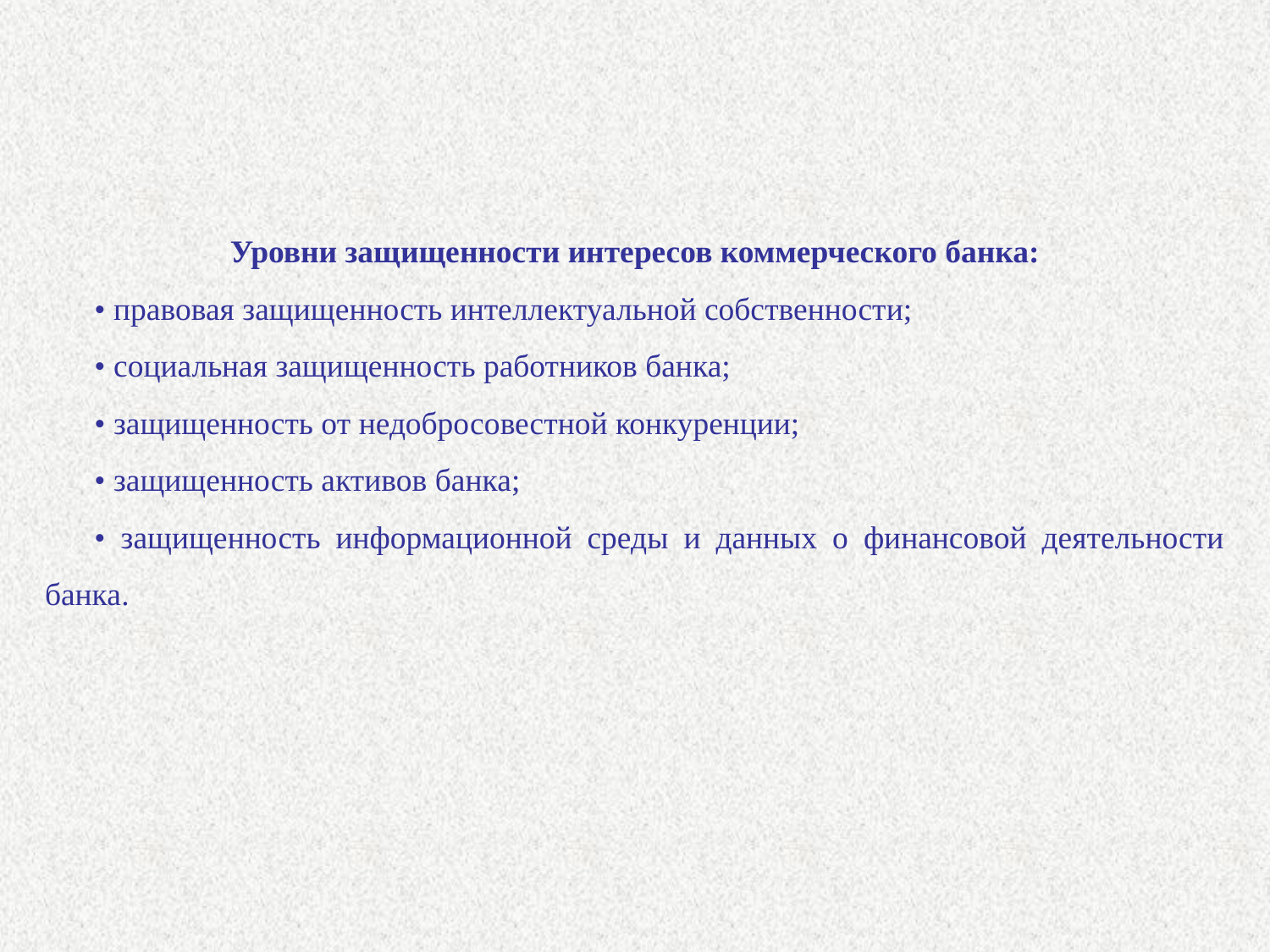

Уровни защищенности интересов коммерческого банка:
• правовая защищенность интеллектуальной собственности;
• социальная защищенность работников банка;
• защищенность от недобросовестной конкуренции;
• защищенность активов банка;
• защищенность информационной среды и данных о финансовой деятельности банка.